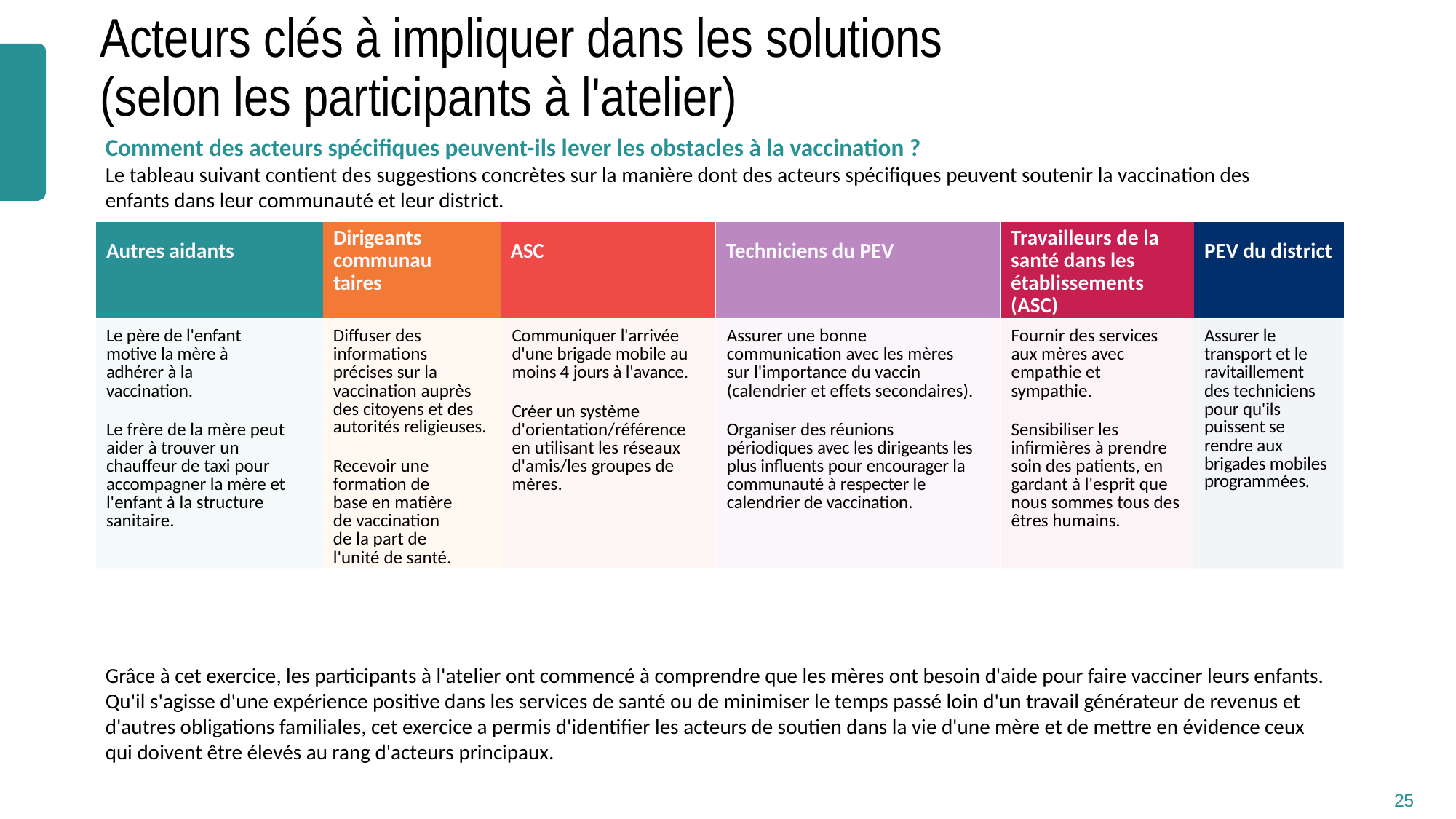

# Acteurs clés à impliquer dans les solutions (selon les participants à l'atelier)
Comment des acteurs spécifiques peuvent-ils lever les obstacles à la vaccination ?
Le tableau suivant contient des suggestions concrètes sur la manière dont des acteurs spécifiques peuvent soutenir la vaccination des enfants dans leur communauté et leur district.
| Autres aidants | Dirigeants communautaires | ASC | Techniciens du PEV | Travailleurs de la santé dans les établissements (ASC) | PEV du district |
| --- | --- | --- | --- | --- | --- |
| Le père de l'enfant motive la mère à adhérer à la vaccination. Le frère de la mère peut aider à trouver un chauffeur de taxi pour accompagner la mère et l'enfant à la structure sanitaire. | Diffuser des informations précises sur la vaccination auprès des citoyens et des autorités religieuses. Recevoir une formation de base en matière de vaccination de la part de l'unité de santé. | Communiquer l'arrivée d'une brigade mobile au moins 4 jours à l'avance. Créer un système d'orientation/référence en utilisant les réseaux d'amis/les groupes de mères. | Assurer une bonne communication avec les mères sur l'importance du vaccin (calendrier et effets secondaires). Organiser des réunions périodiques avec les dirigeants les plus influents pour encourager la communauté à respecter le calendrier de vaccination. | Fournir des services aux mères avec empathie et sympathie. Sensibiliser les infirmières à prendre soin des patients, en gardant à l'esprit que nous sommes tous des êtres humains. | Assurer le transport et le ravitaillement des techniciens pour qu'ils puissent se rendre aux brigades mobiles programmées. |
Grâce à cet exercice, les participants à l'atelier ont commencé à comprendre que les mères ont besoin d'aide pour faire vacciner leurs enfants. Qu'il s'agisse d'une expérience positive dans les services de santé ou de minimiser le temps passé loin d'un travail générateur de revenus et d'autres obligations familiales, cet exercice a permis d'identifier les acteurs de soutien dans la vie d'une mère et de mettre en évidence ceux qui doivent être élevés au rang d'acteurs principaux.

25